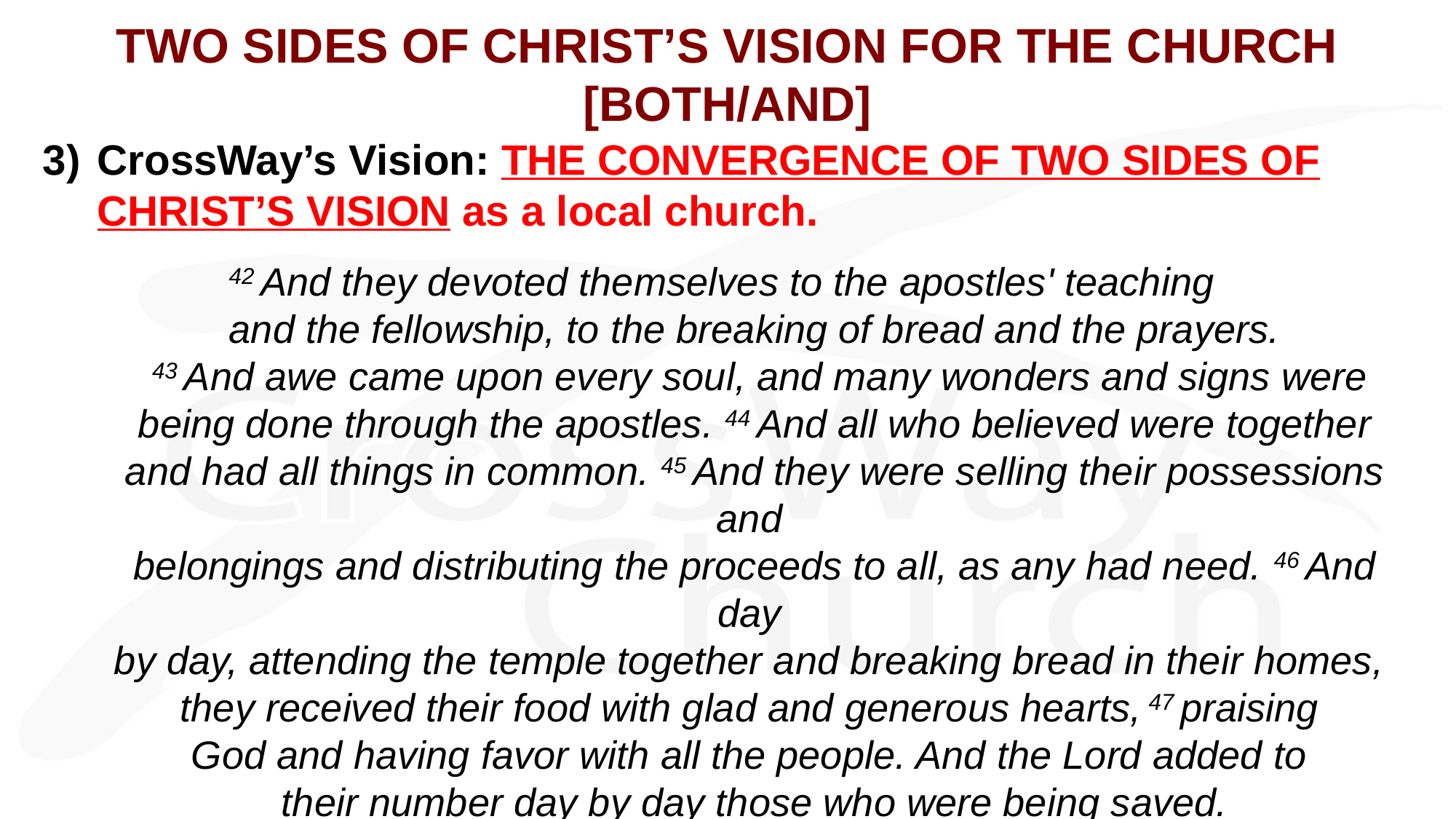

TWO SIDES OF CHRIST’S VISION FOR THE CHURCH [BOTH/AND]
3)	CrossWay’s Vision: THE CONVERGENCE OF TWO SIDES OF CHRIST’S VISION as a local church.

42 And they devoted themselves to the apostles' teaching
and the fellowship, to the breaking of bread and the prayers.
 43 And awe came upon every soul, and many wonders and signs were
 being done through the apostles. 44 And all who believed were together
and had all things in common. 45 And they were selling their possessions and
belongings and distributing the proceeds to all, as any had need. 46 And day
by day, attending the temple together and breaking bread in their homes,
they received their food with glad and generous hearts, 47 praising
God and having favor with all the people. And the Lord added to
their number day by day those who were being saved.
Acts 2:42-47